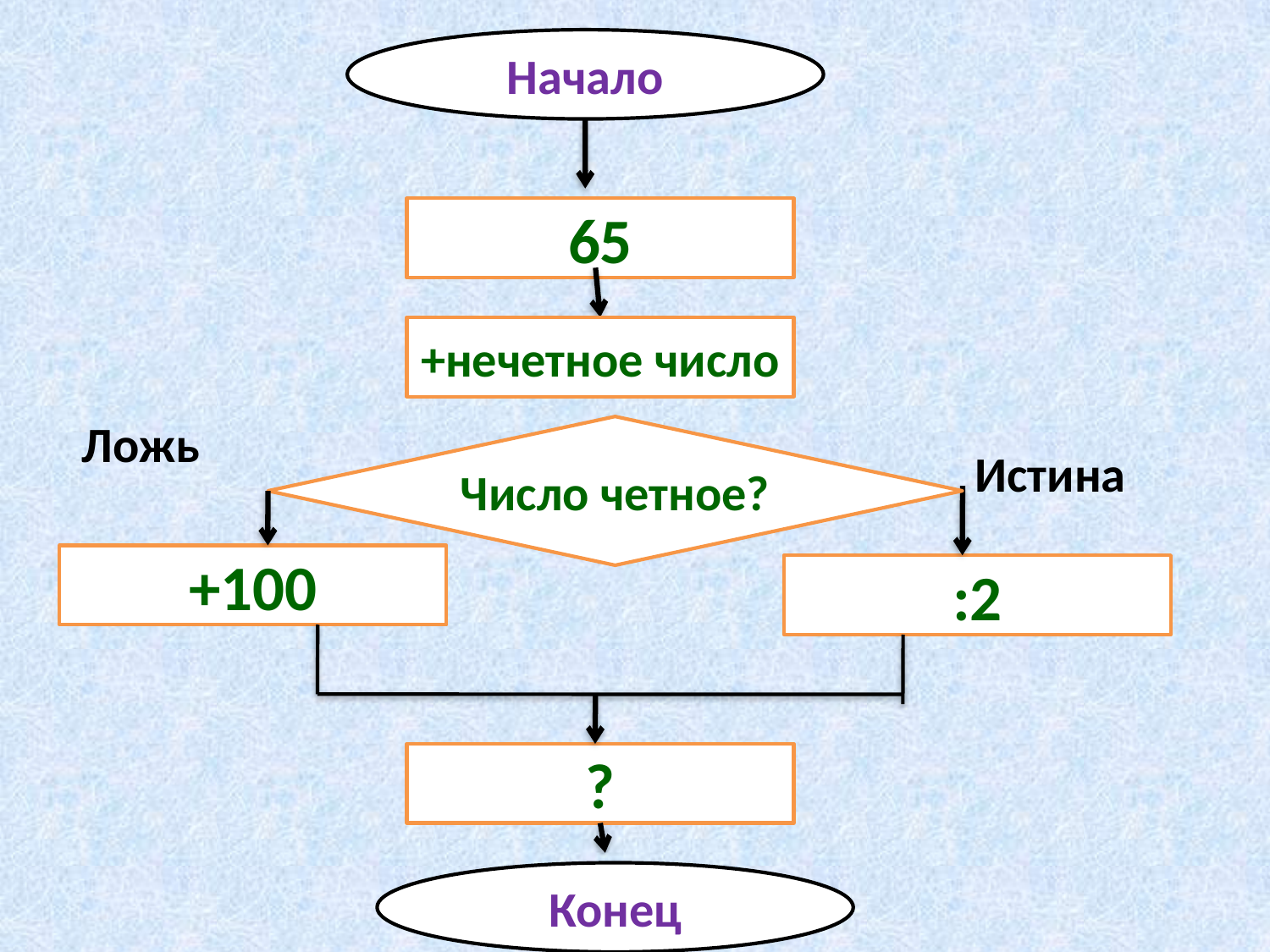

Начало
65
+нечетное число
Ложь
Число четное?
Истина
+100
:2
?
Конец